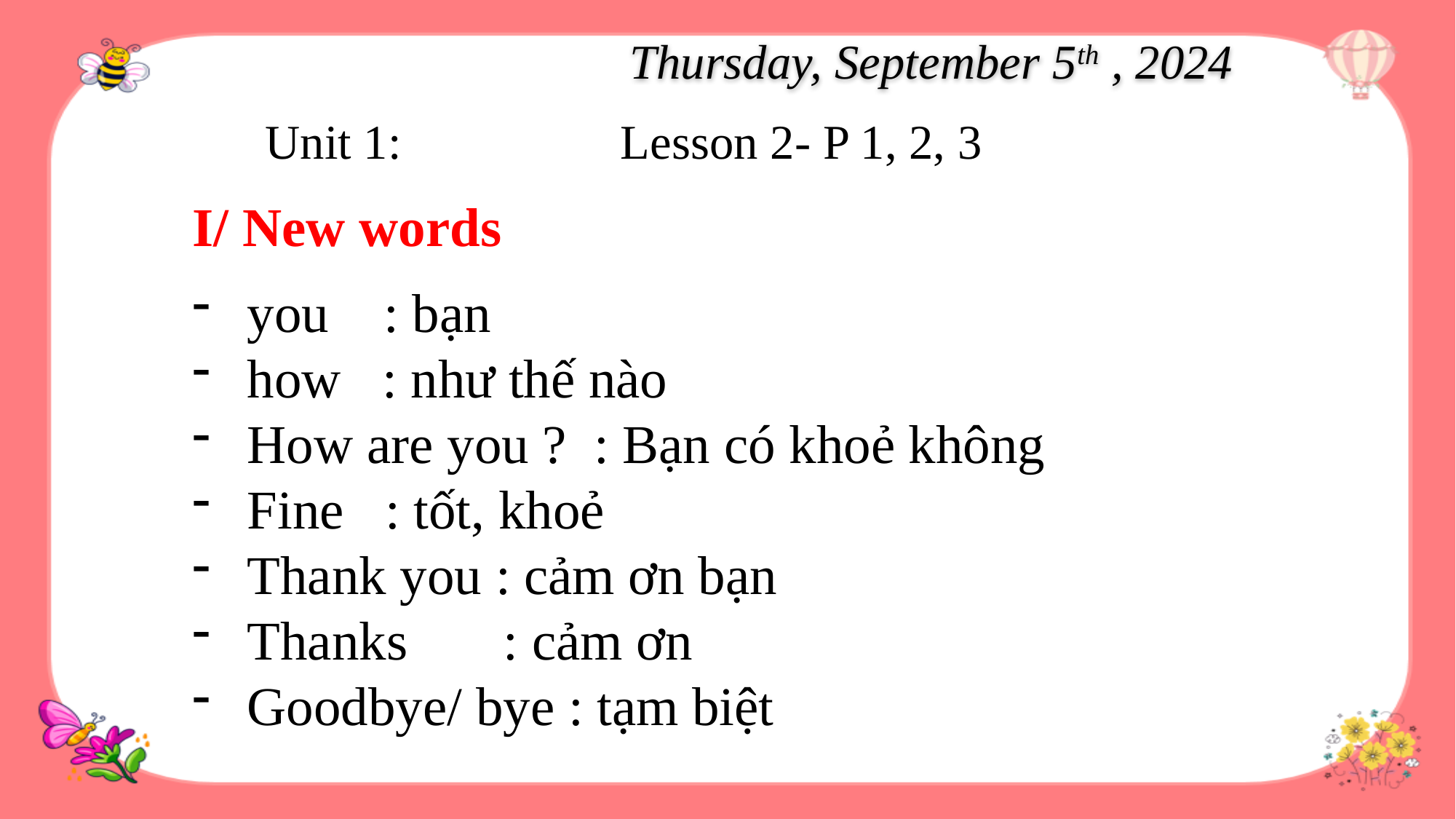

Thursday, September 5th , 2024
Unit 1:                  Lesson 2- P 1, 2, 3
I/ New words
you    : bạn
how   : như thế nào
How are you ?  : Bạn có khoẻ không
Fine   : tốt, khoẻ
Thank you : cảm ơn bạn
Thanks       : cảm ơn
Goodbye/ bye : tạm biệt